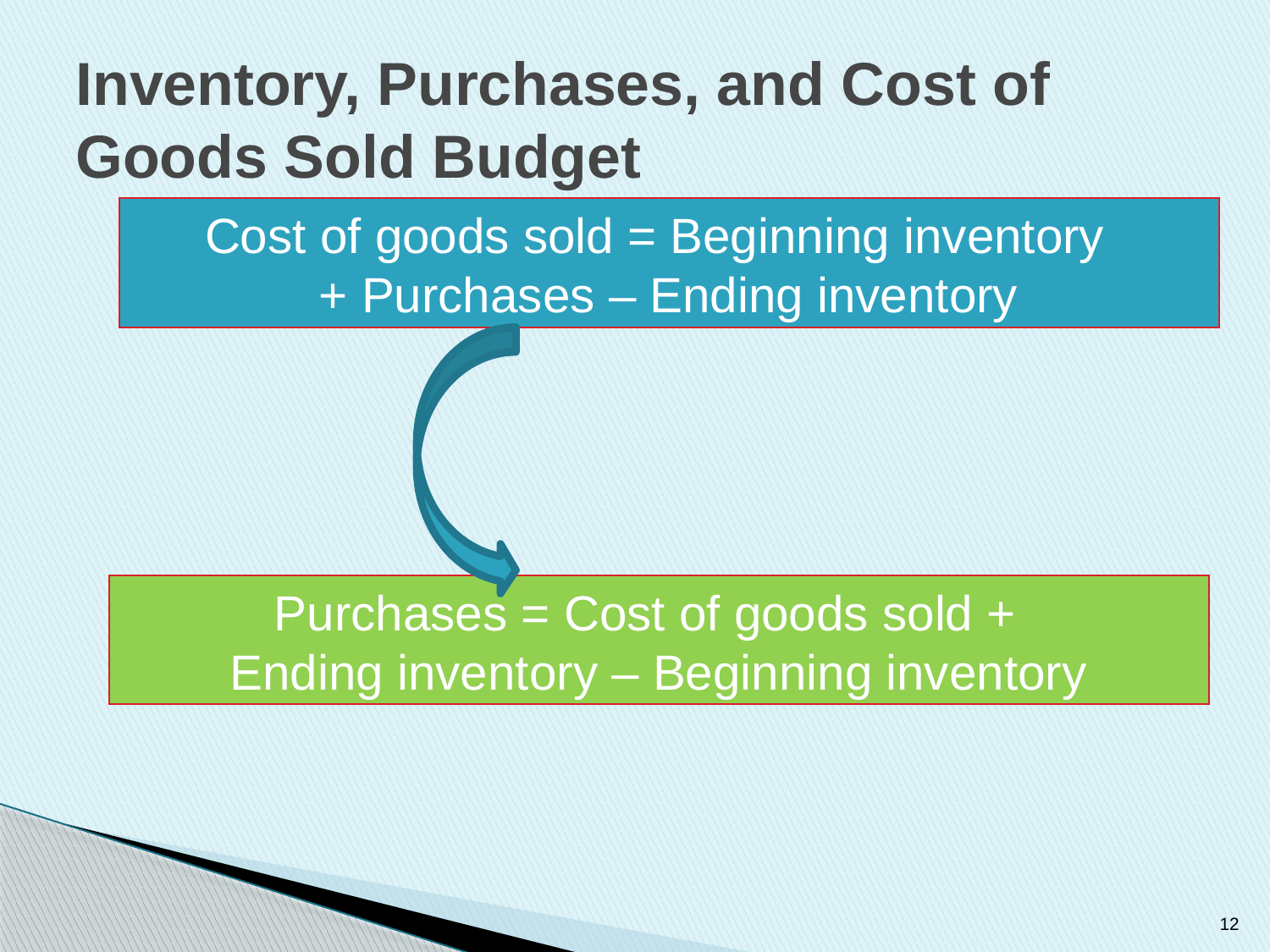

# Inventory, Purchases, and Cost of Goods Sold Budget
Cost of goods sold = Beginning inventory
+ Purchases – Ending inventory

Purchases = Cost of goods sold +
Ending inventory – Beginning inventory
12